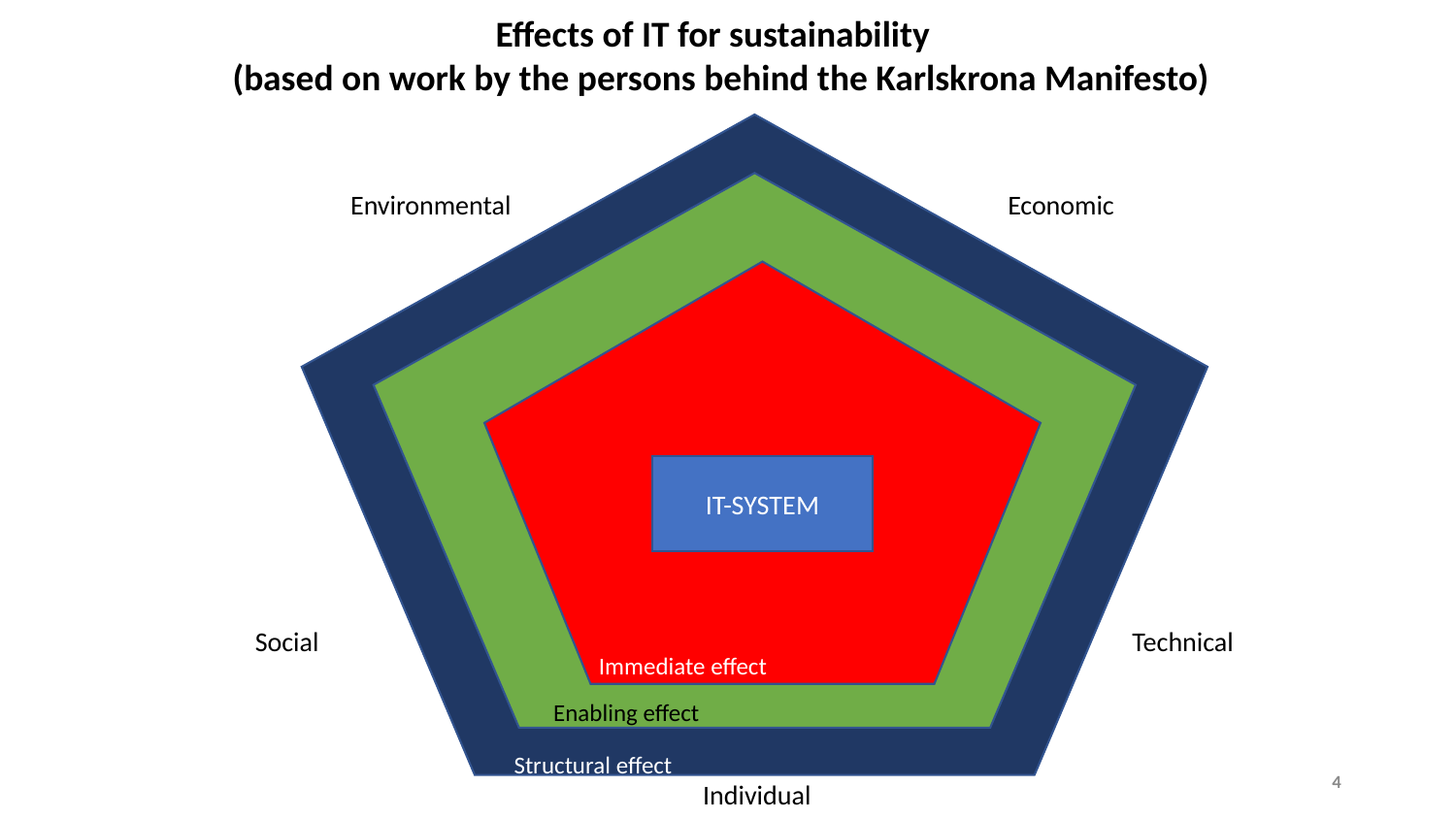

Effects of IT for sustainability
(based on work by the persons behind the Karlskrona Manifesto)

Structural effect

Enabling effect
Environmental
Economic

Immediate effect
IT-SYSTEM
Social
Technical
4
Individual